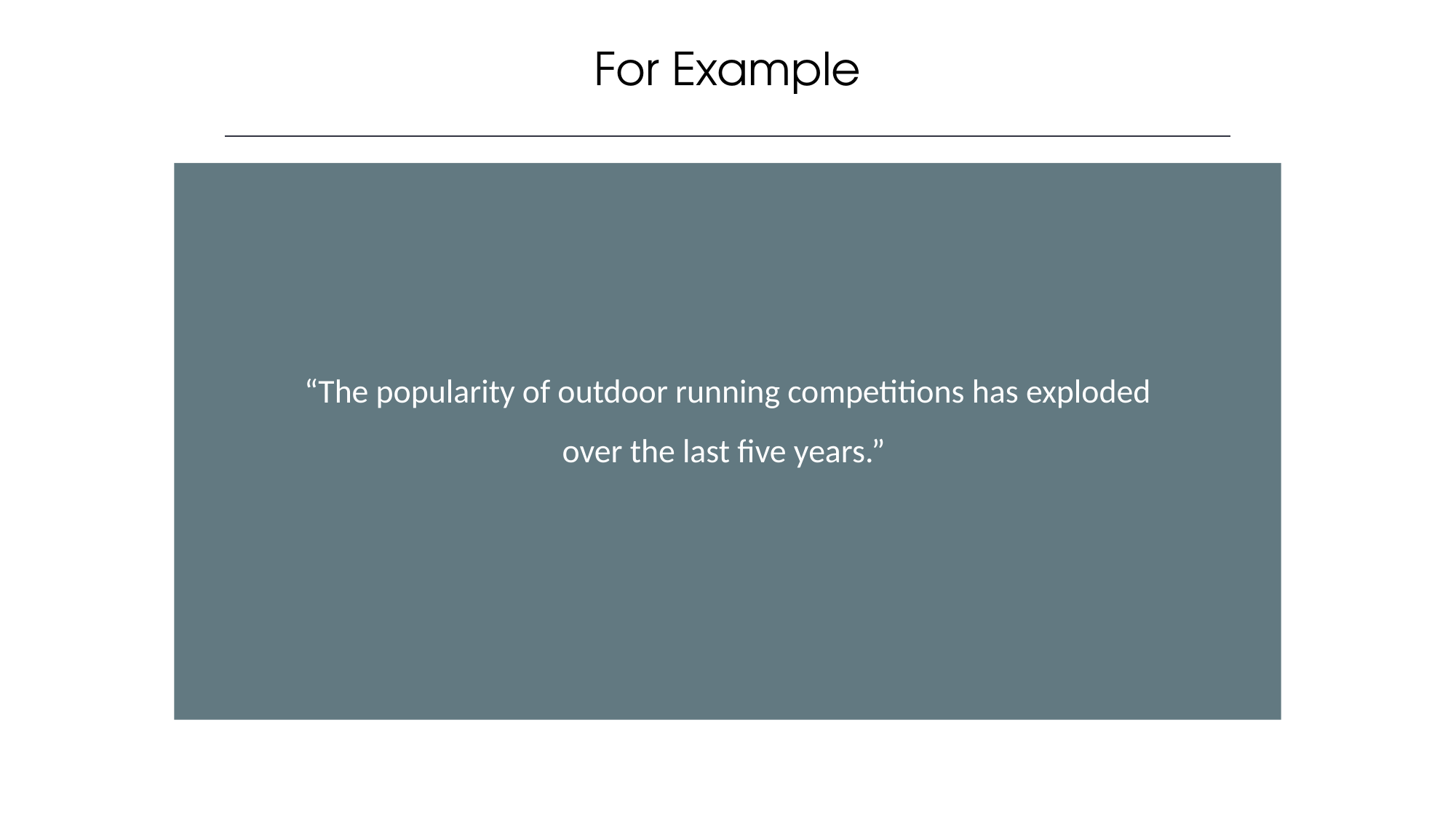

For Example
HAWKES LEARNING

“The popularity of outdoor running competitions has exploded over the last five years.”